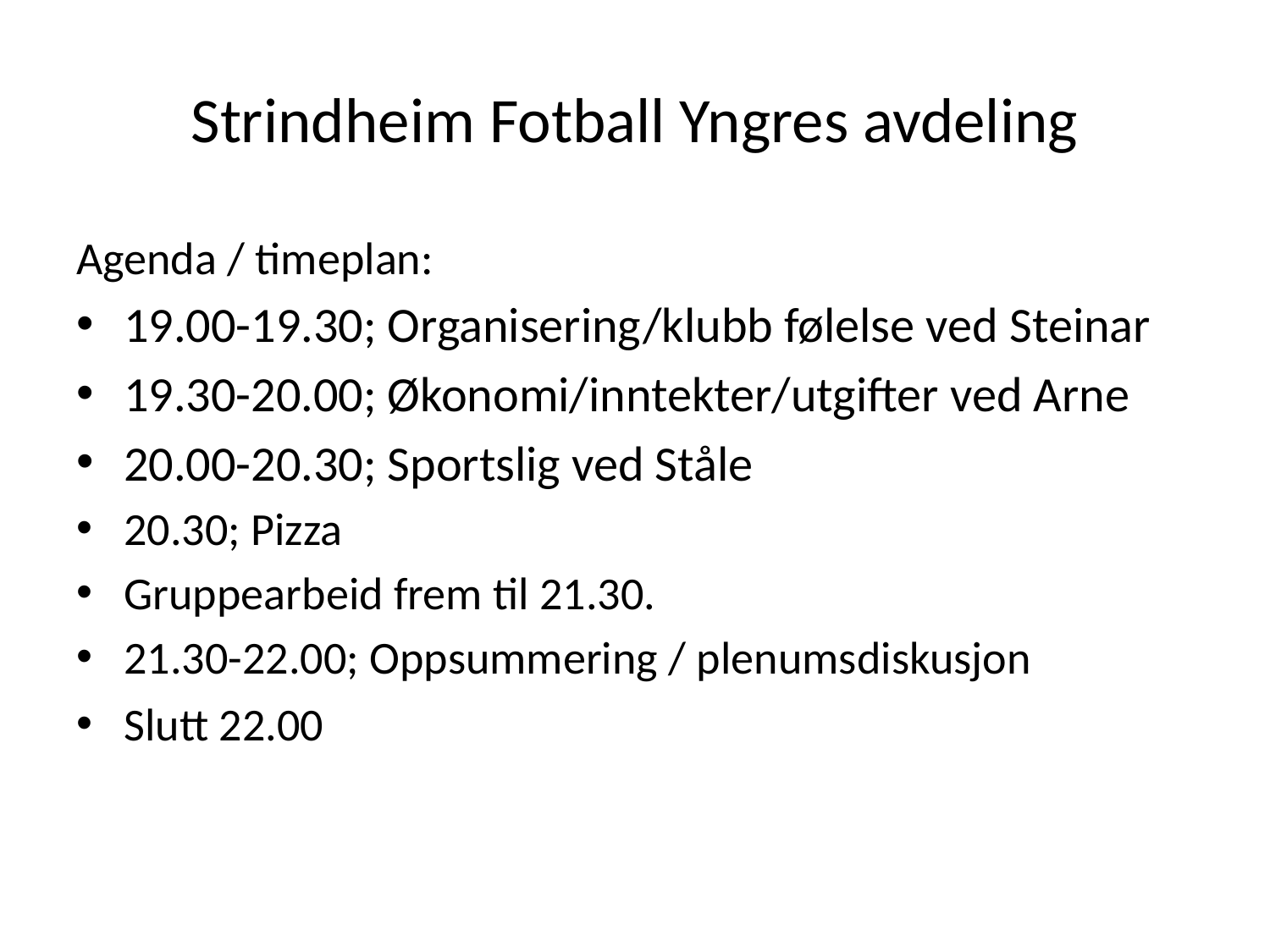

# Strindheim Fotball Yngres avdeling
Agenda / timeplan:
19.00-19.30; Organisering/klubb følelse ved Steinar
19.30-20.00; Økonomi/inntekter/utgifter ved Arne
20.00-20.30; Sportslig ved Ståle
20.30; Pizza
Gruppearbeid frem til 21.30.
21.30-22.00; Oppsummering / plenumsdiskusjon
Slutt 22.00